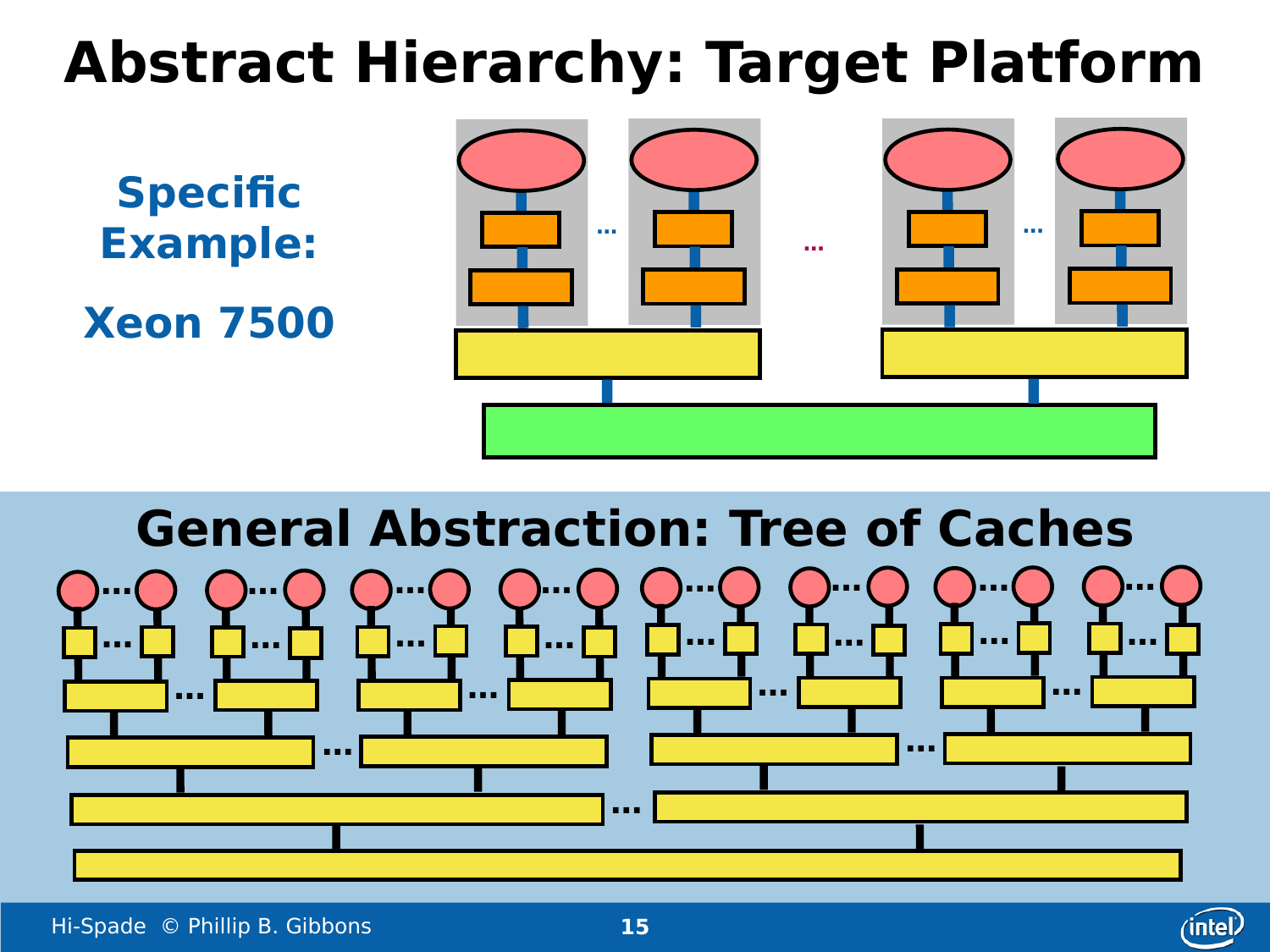

# Abstract Hierarchy: Target Platform

…
…
…

Specific
Example:

Xeon 7500
General Abstraction: Tree of Caches

…
…

…
…

…

…
…

…
…

…

…
…

…
…

…

…
…

…
…

…

…
…

…